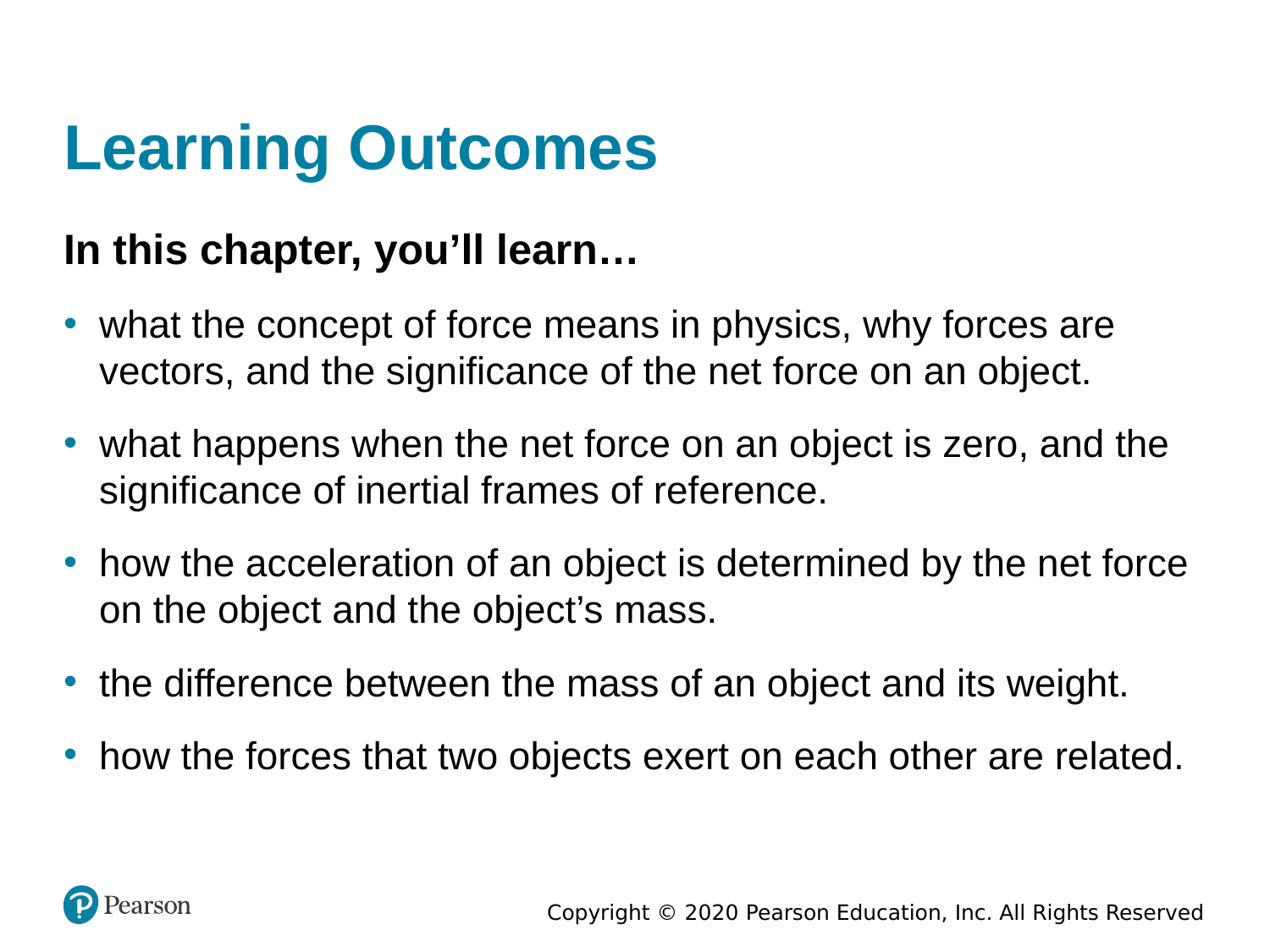

# Learning Outcomes
In this chapter, you’ll learn…
what the concept of force means in physics, why forces are vectors, and the significance of the net force on an object.
what happens when the net force on an object is zero, and the significance of inertial frames of reference.
how the acceleration of an object is determined by the net force on the object and the object’s mass.
the difference between the mass of an object and its weight.
how the forces that two objects exert on each other are related.